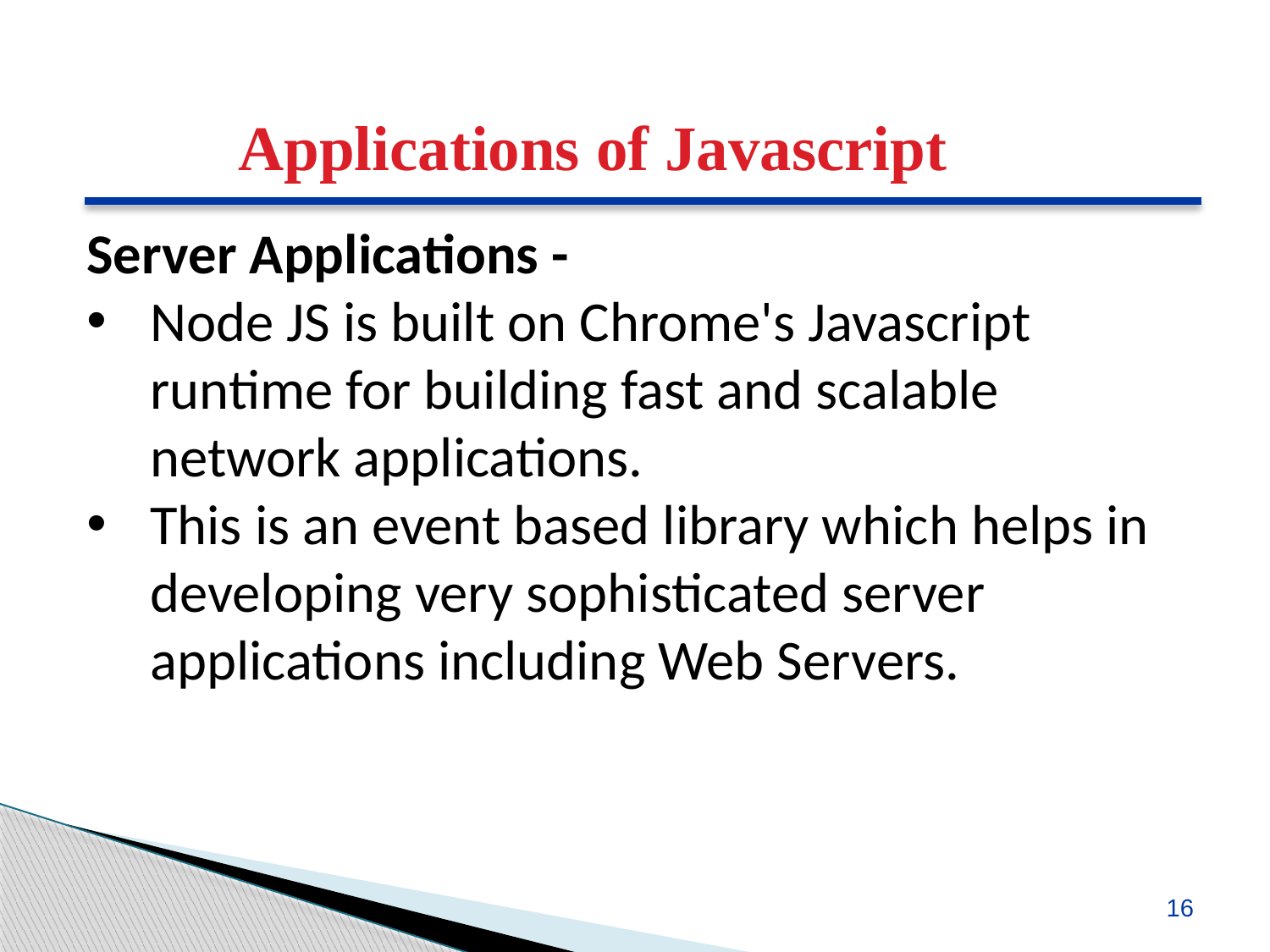

Applications of Javascript
Server Applications -
Node JS is built on Chrome's Javascript runtime for building fast and scalable network applications.
This is an event based library which helps in developing very sophisticated server applications including Web Servers.

16